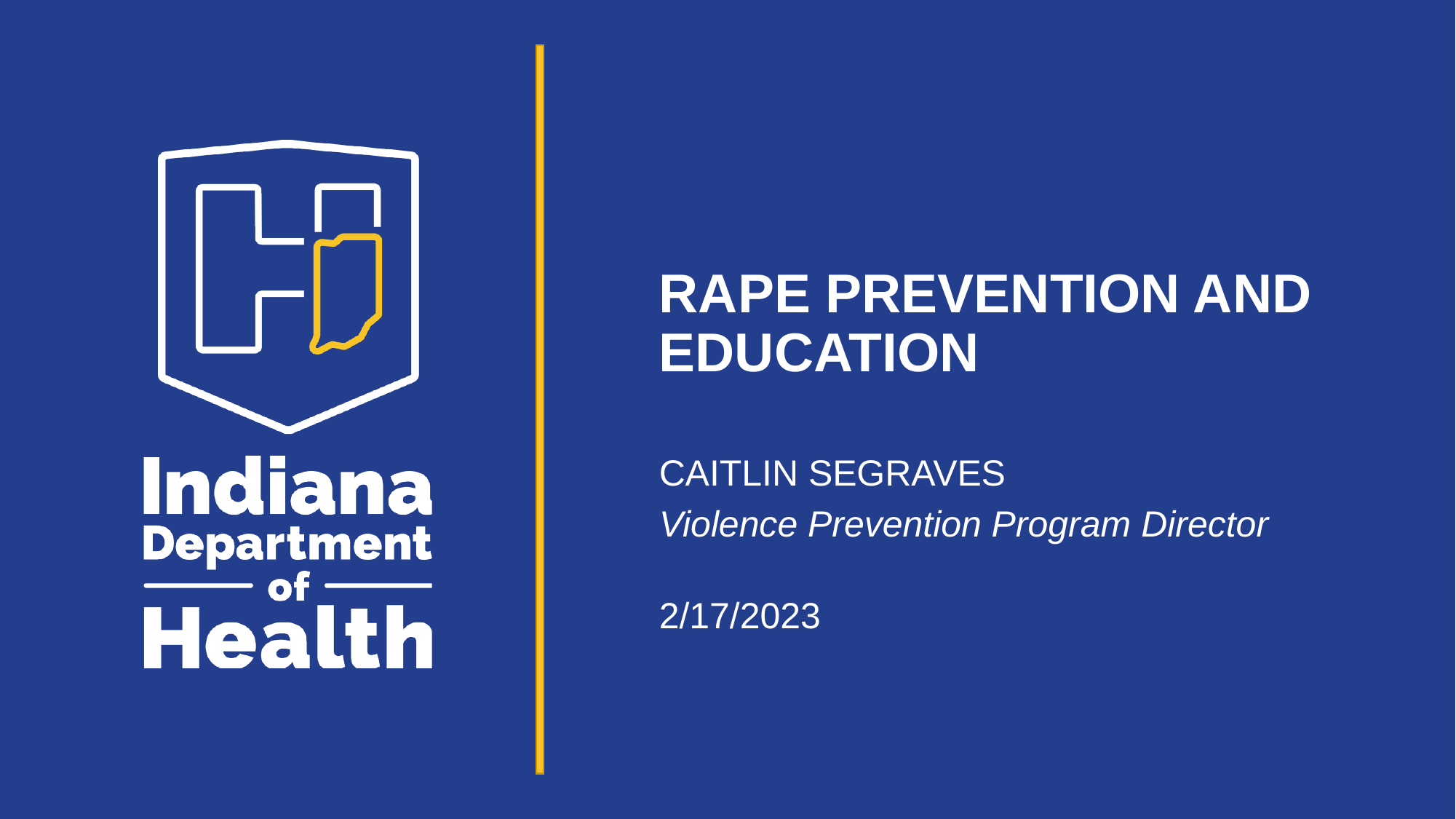

# Rape Prevention and EDucation
Caitlin Segraves
Violence Prevention Program Director
2/17/2023